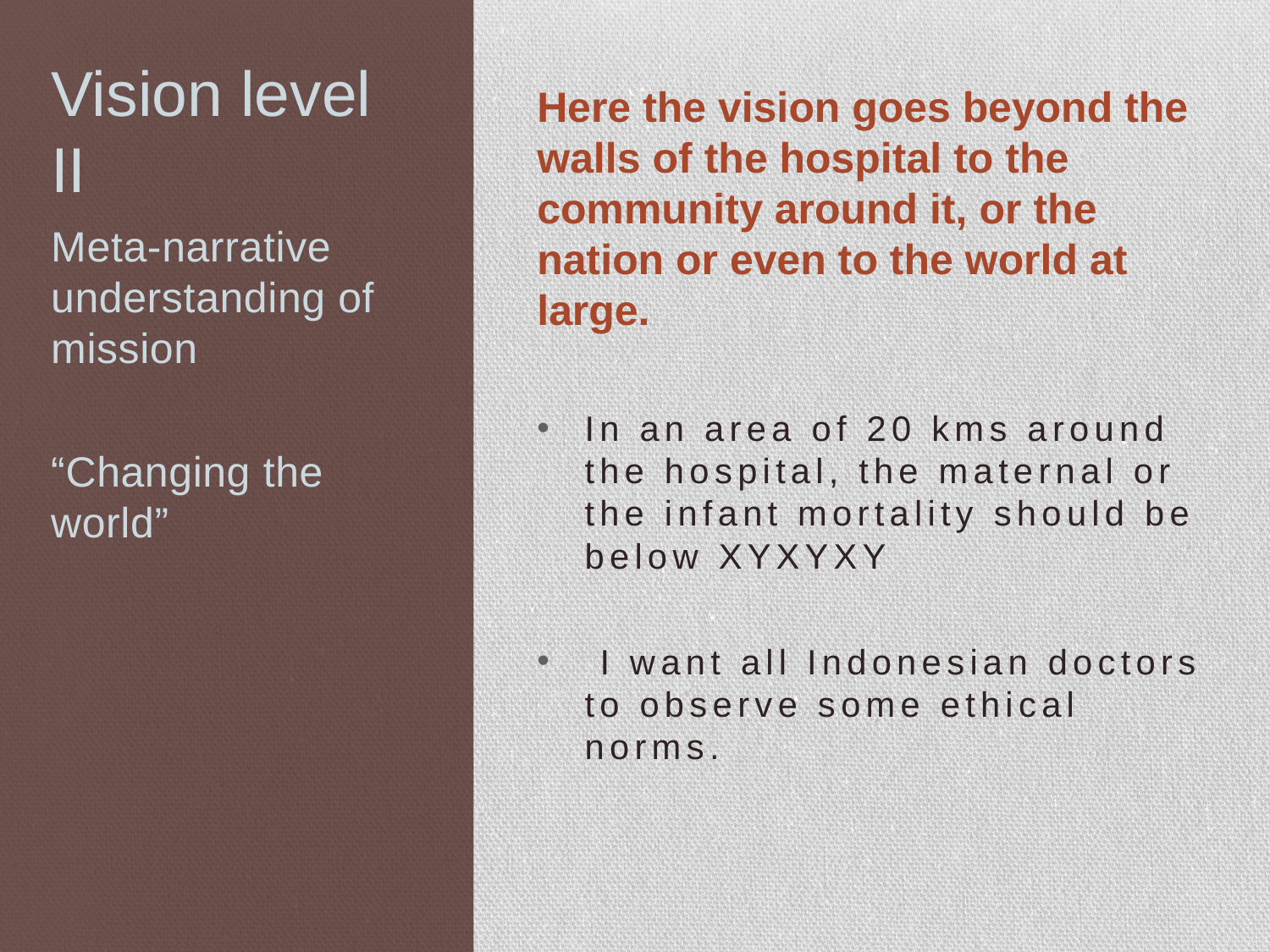

# Vision level II
Here the vision goes beyond the walls of the hospital to the community around it, or the nation or even to the world at large.

In an area of 20 kms around the hospital, the maternal or the infant mortality should be below XYXYXY

 I want all Indonesian doctors to observe some ethical norms.
Meta-narrative understanding of mission

“Changing the world”